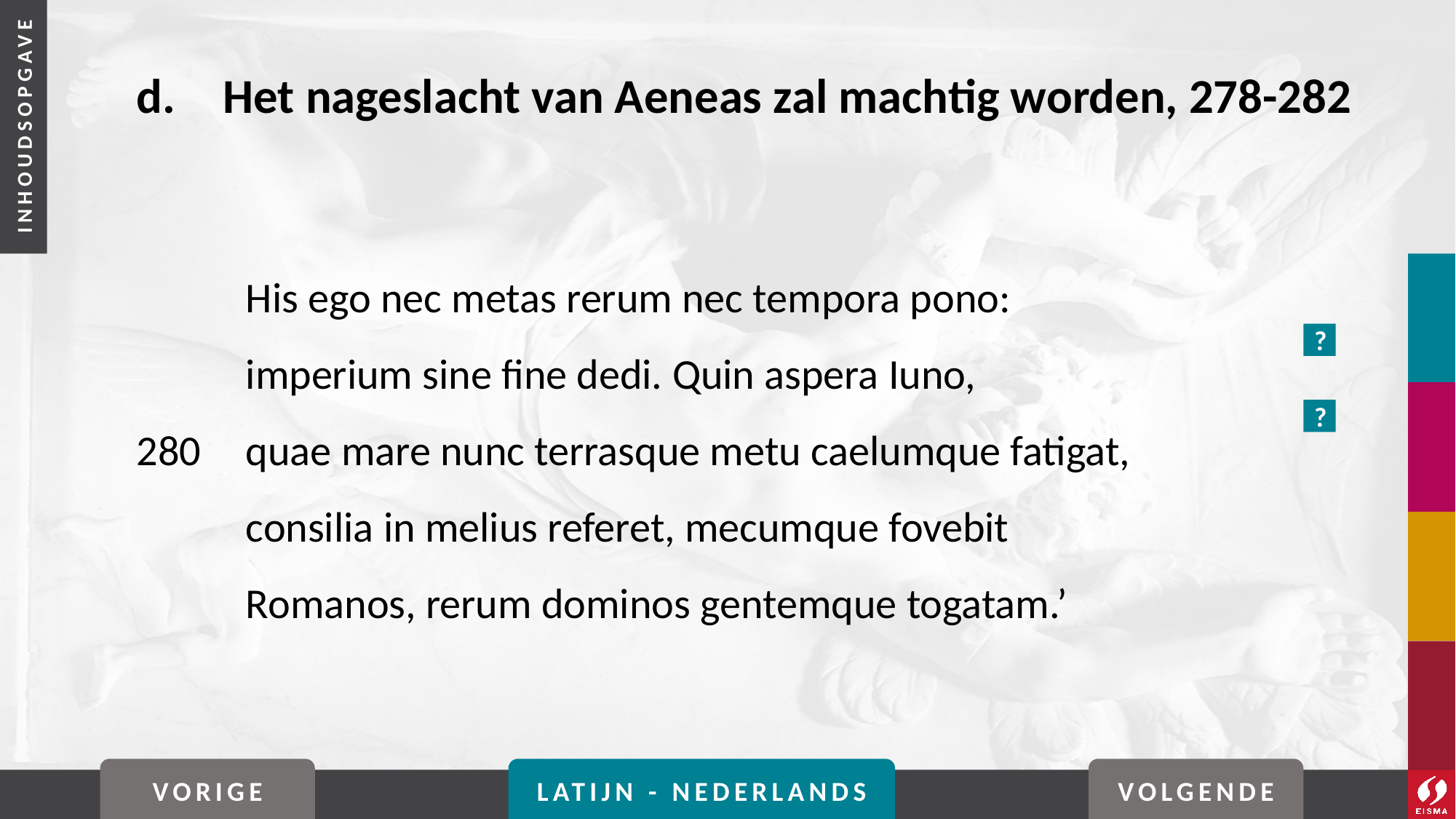

# d. 	Het nageslacht van Aeneas zal machtig worden, 278-282
	His ego nec metas rerum nec tempora pono:
	imperium sine fine dedi. Quin aspera Iuno,
280	quae mare nunc terrasque metu caelumque fatigat,
	consilia in melius referet, mecumque fovebit
	Romanos, rerum dominos gentemque togatam.’
?
?
VORIGE
LATIJN - NEDERLANDS
VOLGENDE